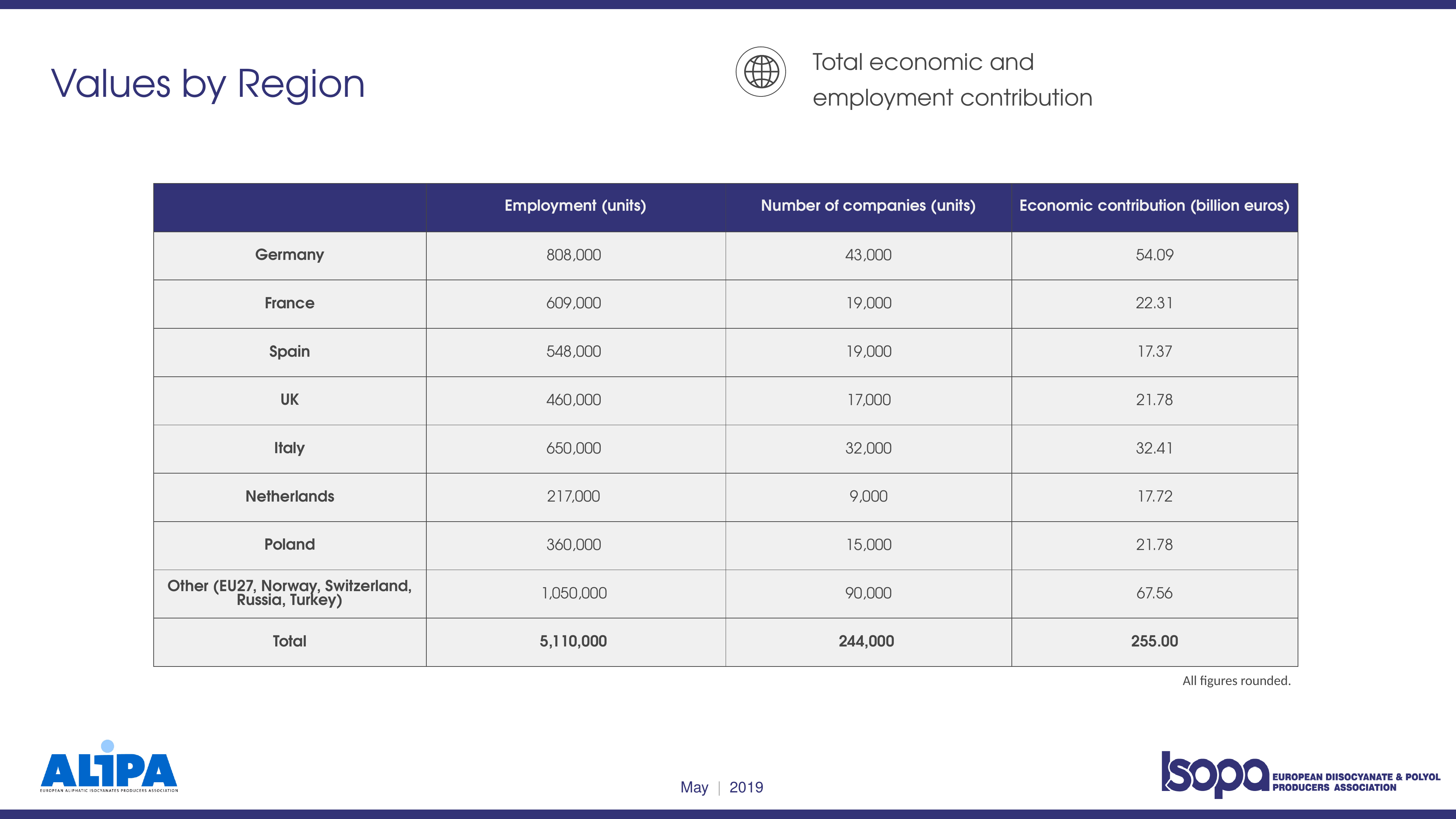

Total economic and employment contribution

Values by Region
|  | Employment (units) | Number of companies (units) | Economic contribution (billion euros) |
| --- | --- | --- | --- |
| Germany | 808,000 | 43,000 | 54.09 |
| France | 609,000 | 19,000 | 22.31 |
| Spain | 548,000 | 19,000 | 17.37 |
| UK | 460,000 | 17,000 | 21.78 |
| Italy | 650,000 | 32,000 | 32.41 |
| Netherlands | 217,000 | 9,000 | 17.72 |
| Poland | 360,000 | 15,000 | 21.78 |
| Other (EU27, Norway, Switzerland, Russia, Turkey) | 1,050,000 | 90,000 | 67.56 |
| Total | 5,110,000 | 244,000 | 255.00 |

All figures rounded.